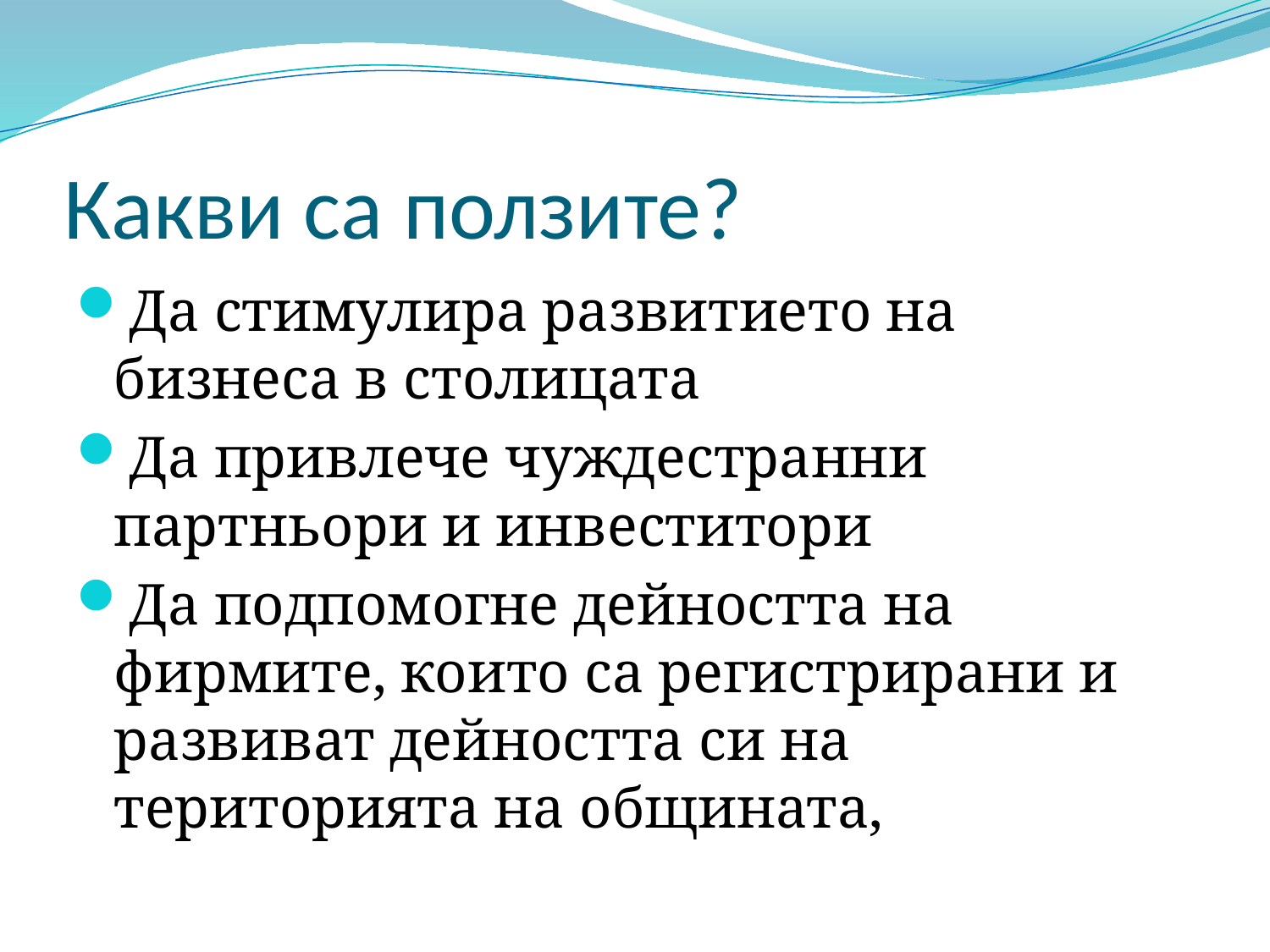

# Какви са ползите?
Да стимулира развитието на бизнеса в столицата
Да привлече чуждестранни партньори и инвеститори
Да подпомогне дейността на фирмите, които са регистрирани и развиват дейността си на територията на общината,